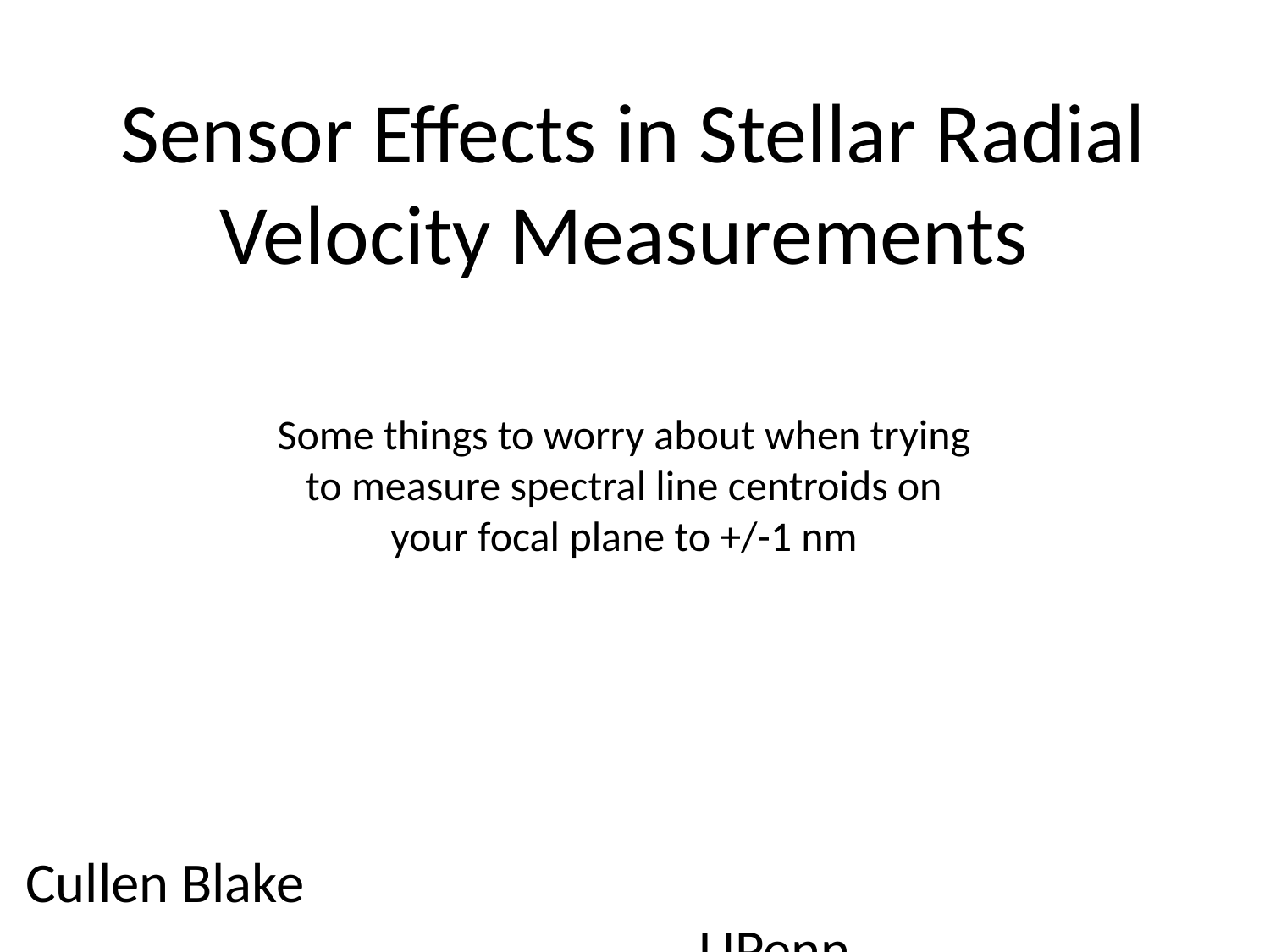

Sensor Effects in Stellar Radial Velocity Measurements
Some things to worry about when trying to measure spectral line centroids on your focal plane to +/-1 nm
Cullen Blake												    UPenn